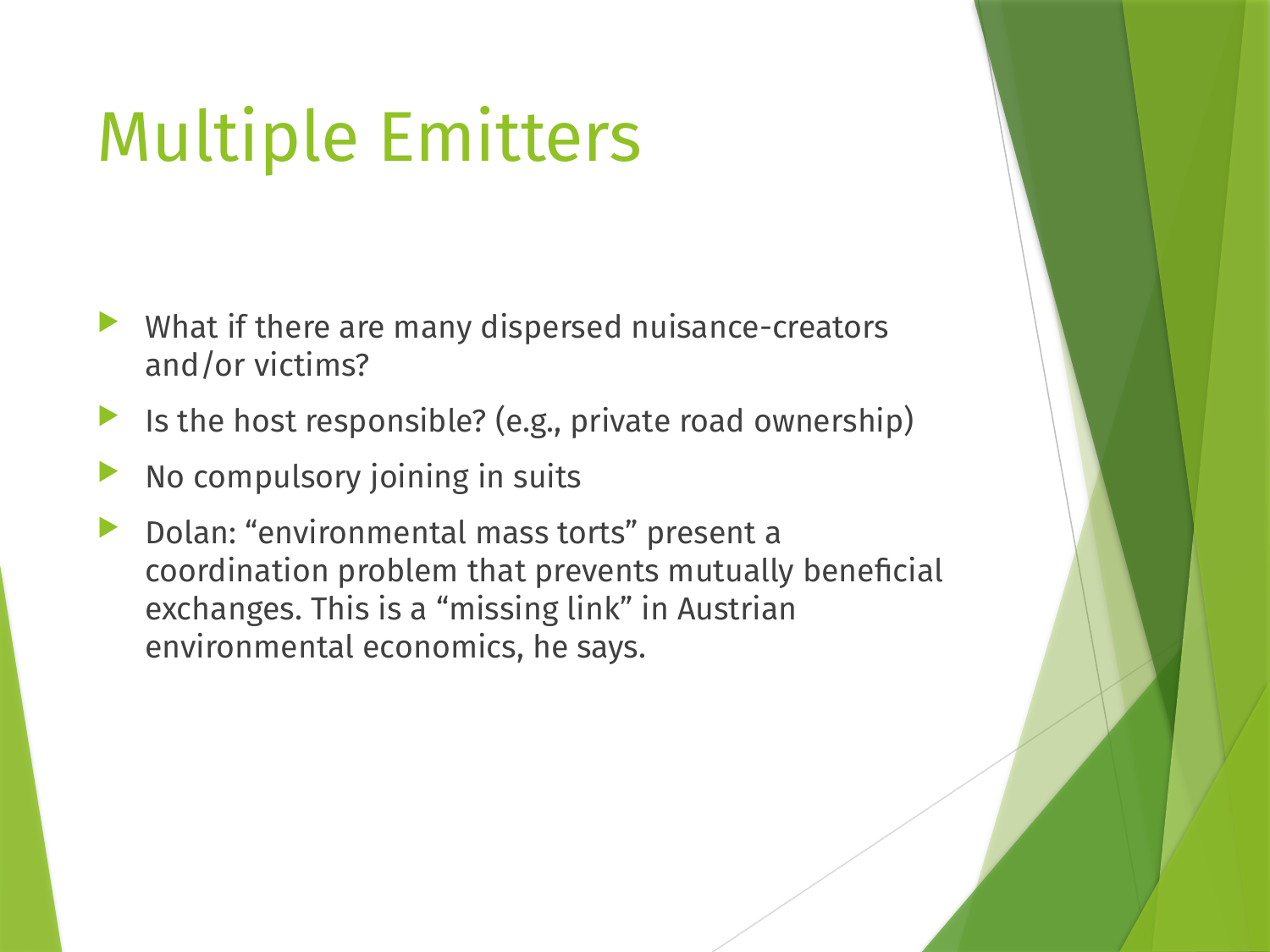

# Multiple Emitters
What if there are many dispersed nuisance-creators and/or victims?
Is the host responsible? (e.g., private road ownership)
No compulsory joining in suits
Dolan: “environmental mass torts” present a coordination problem that prevents mutually beneficial exchanges. This is a “missing link” in Austrian environmental economics, he says.